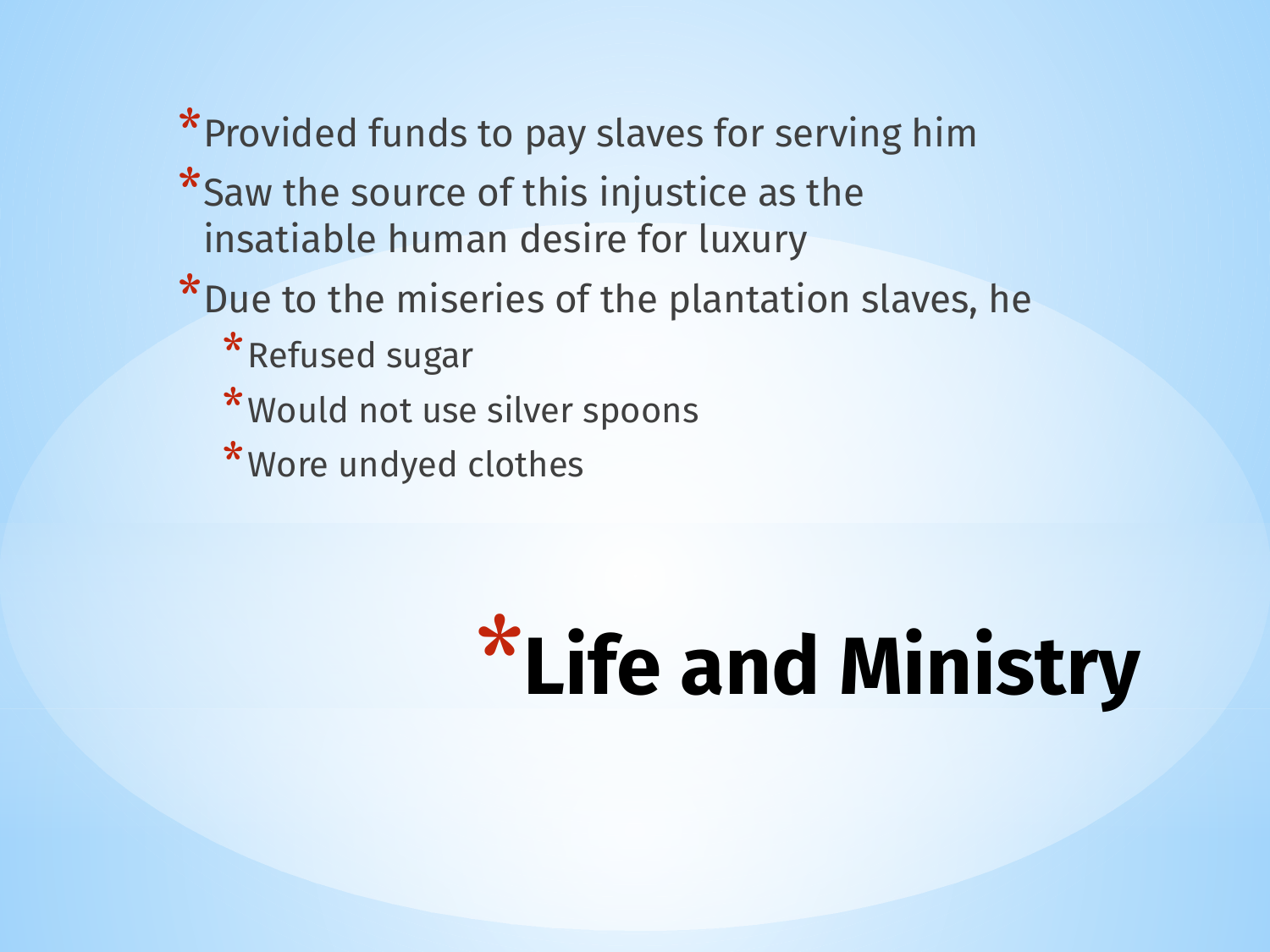

Provided funds to pay slaves for serving him
Saw the source of this injustice as the insatiable human desire for luxury
Due to the miseries of the plantation slaves, he
Refused sugar
Would not use silver spoons
Wore undyed clothes

# Life and Ministry